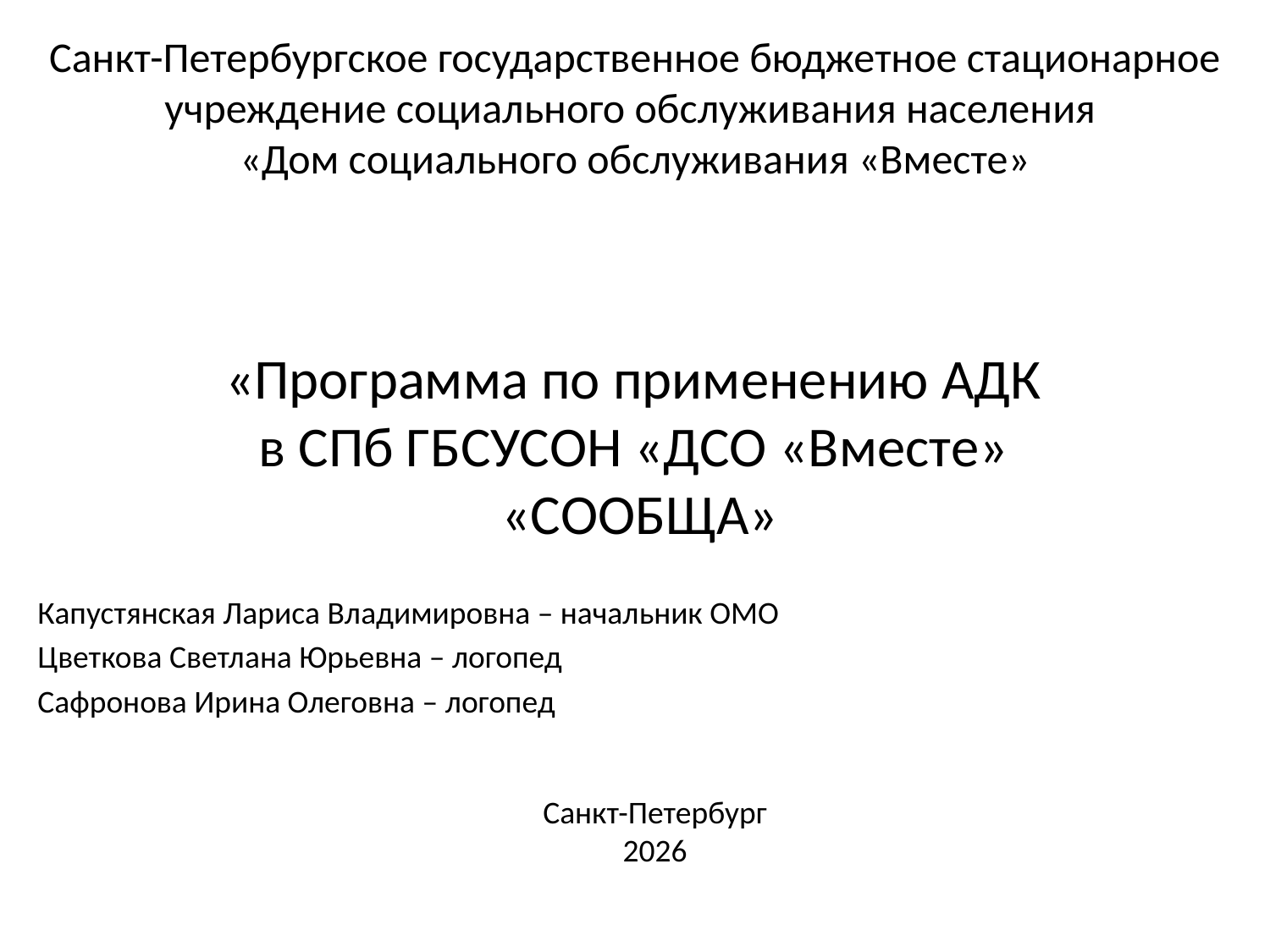

# Санкт-Петербургское государственное бюджетное стационарное учреждение социального обслуживания населения «Дом социального обслуживания «Вместе»
«Программа по применению АДК
в СПб ГБСУСОН «ДСО «Вместе»
«СООБЩА»
Капустянская Лариса Владимировна – начальник ОМО
Цветкова Светлана Юрьевна – логопед
Сафронова Ирина Олеговна – логопед
Санкт-Петербург
2026